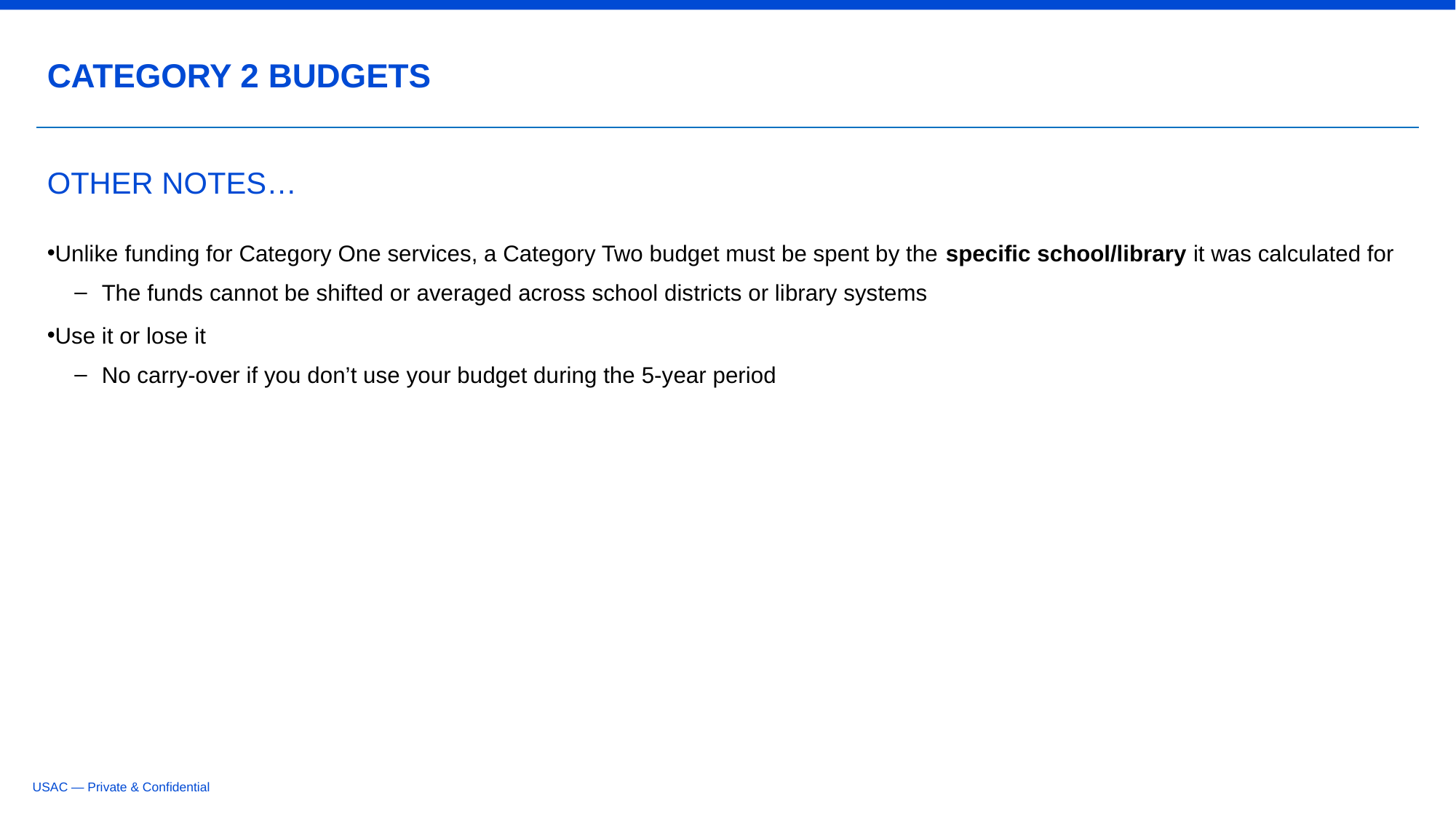

CATEGORY 2 BUDGETS
# OTHER NOTES…
Unlike funding for Category One services, a Category Two budget must be spent by the specific school/library it was calculated for
The funds cannot be shifted or averaged across school districts or library systems
Use it or lose it
No carry-over if you don’t use your budget during the 5-year period